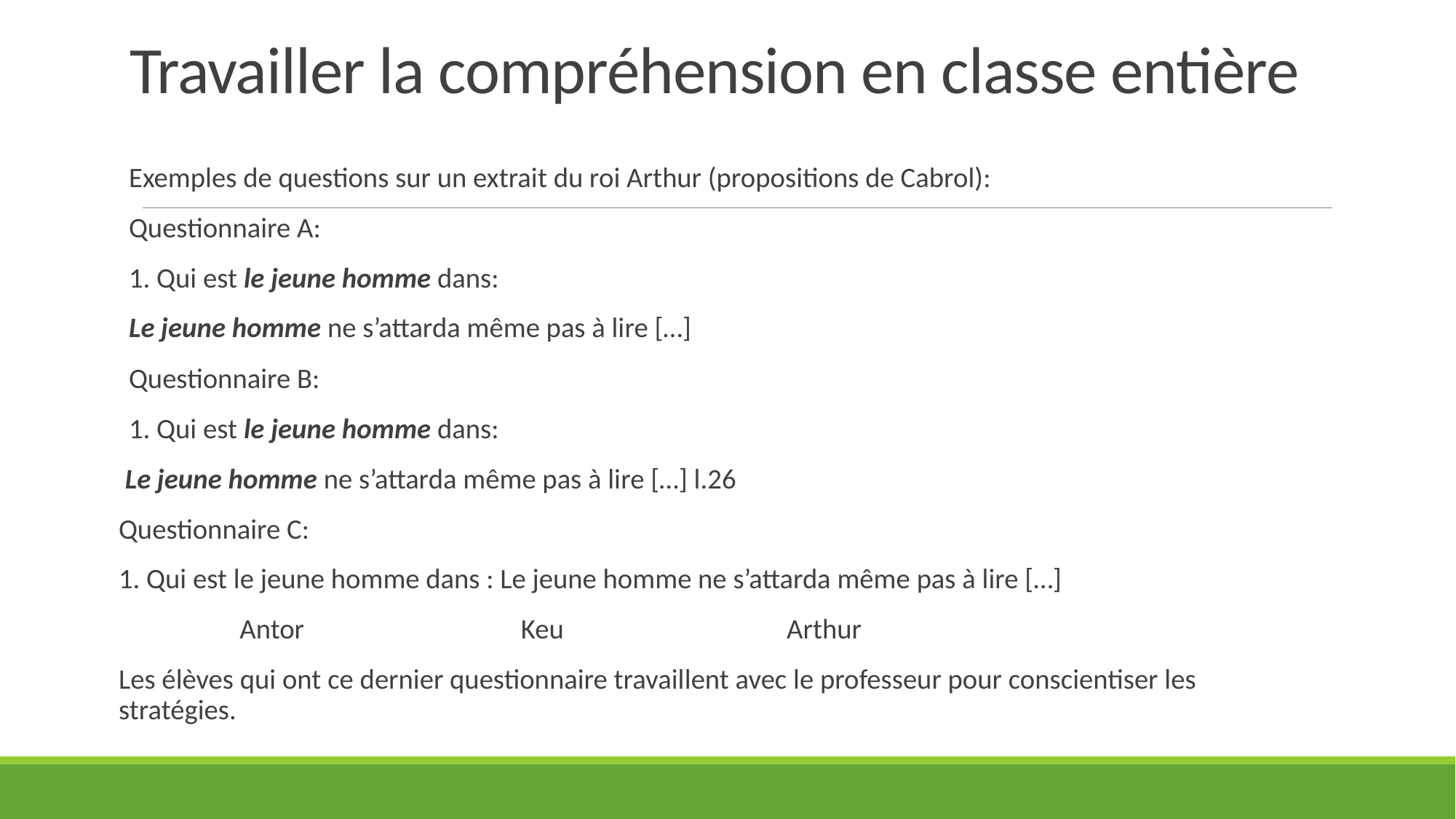

# Travailler la compréhension en classe entière
Exemples de questions sur un extrait du roi Arthur (propositions de Cabrol):
Questionnaire A:
1. Qui est le jeune homme dans:
Le jeune homme ne s’attarda même pas à lire […]
Questionnaire B:
1. Qui est le jeune homme dans:
 Le jeune homme ne s’attarda même pas à lire […] l.26
Questionnaire C:
1. Qui est le jeune homme dans : Le jeune homme ne s’attarda même pas à lire […]
                   Antor                                  Keu                                   Arthur
Les élèves qui ont ce dernier questionnaire travaillent avec le professeur pour conscientiser les stratégies.